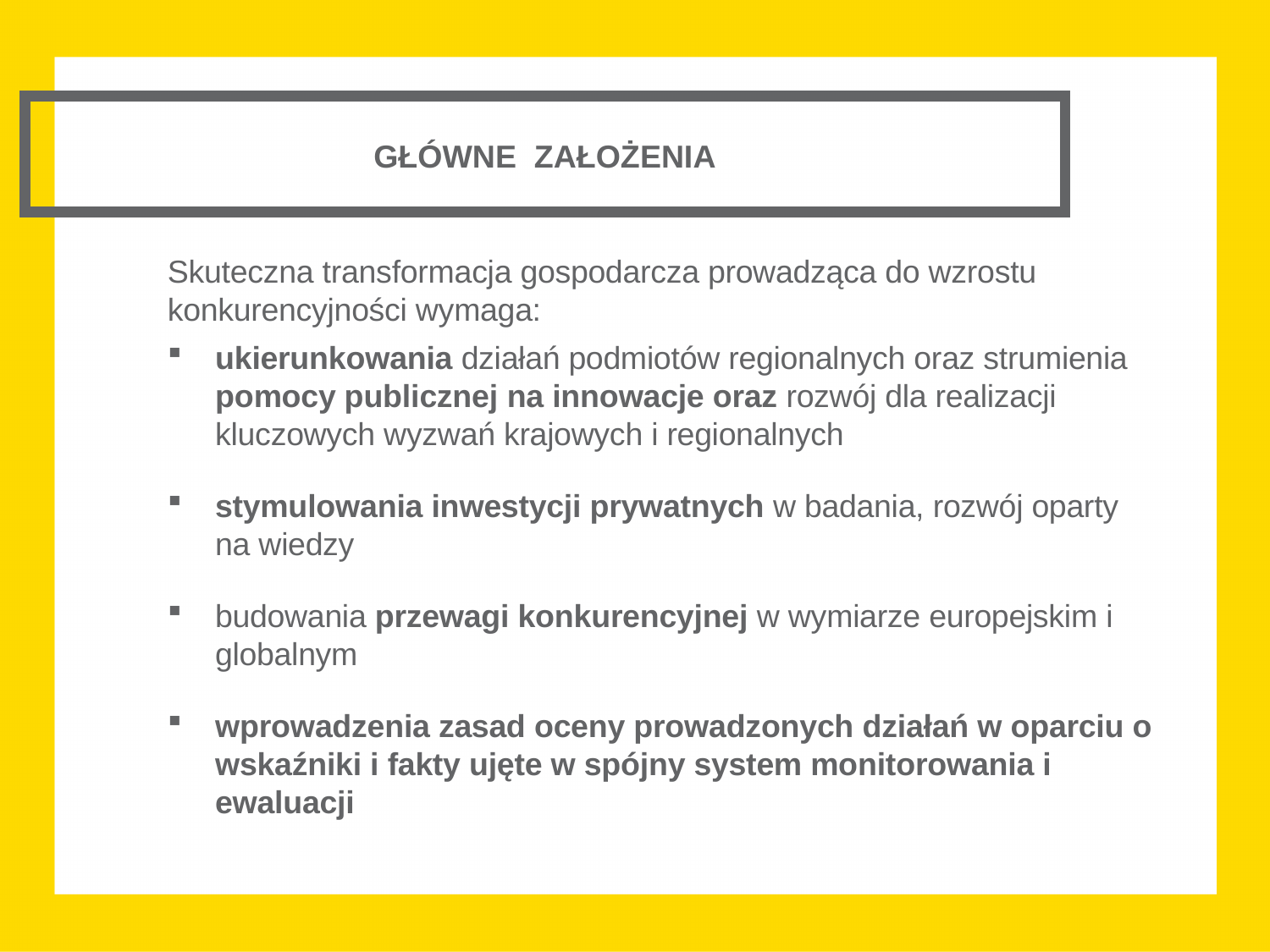

GŁÓWNE  ZAŁOŻENIA

Skuteczna transformacja gospodarcza prowadząca do wzrostu konkurencyjności wymaga:
ukierunkowania działań podmiotów regionalnych oraz strumienia pomocy publicznej na innowacje oraz rozwój dla realizacji kluczowych wyzwań krajowych i regionalnych

stymulowania inwestycji prywatnych w badania, rozwój oparty na wiedzy

budowania przewagi konkurencyjnej w wymiarze europejskim i globalnym

wprowadzenia zasad oceny prowadzonych działań w oparciu o wskaźniki i fakty ujęte w spójny system monitorowania i ewaluacji